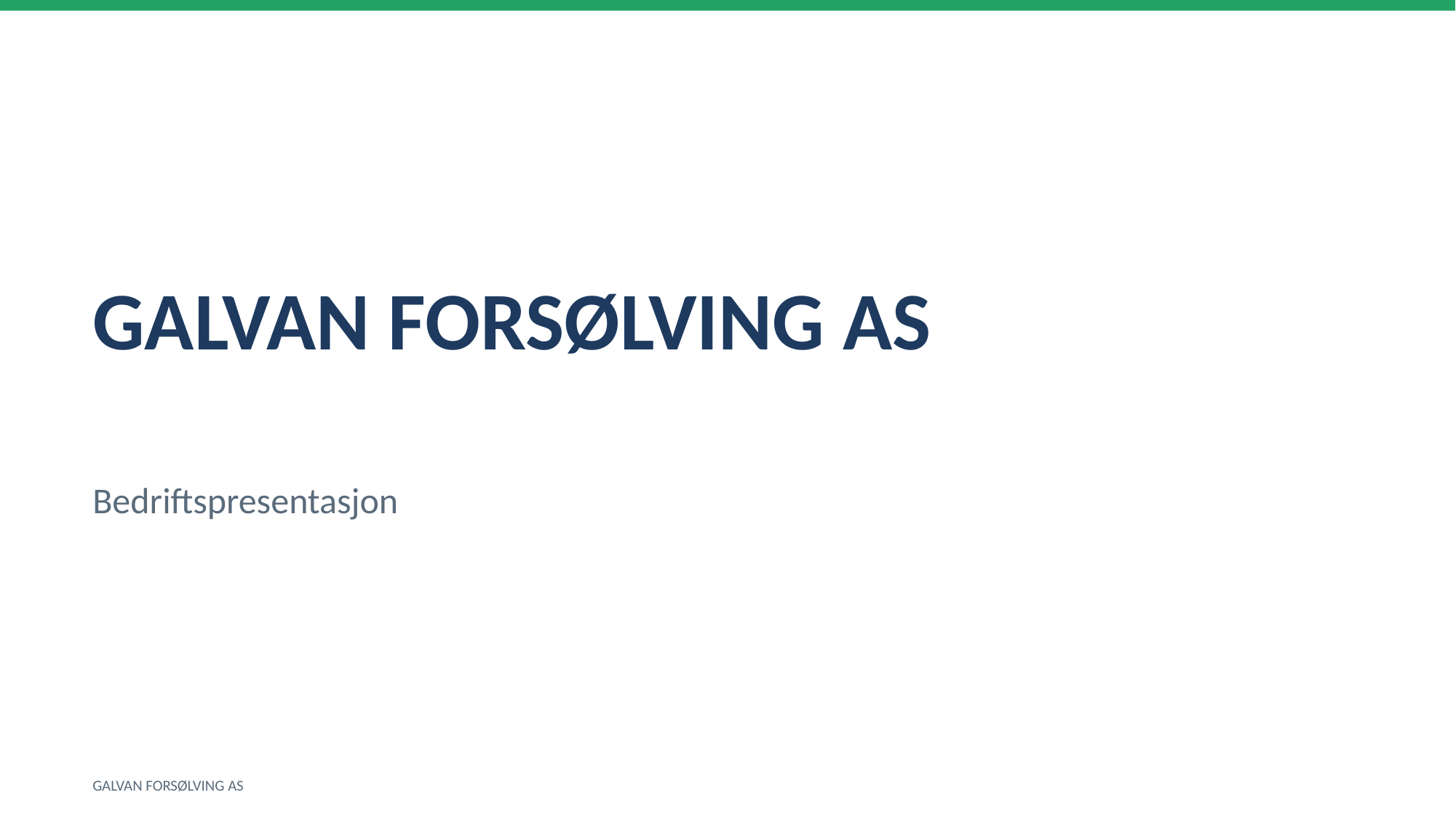

GALVAN FORSØLVING AS
Bedriftspresentasjon
GALVAN FORSØLVING AS